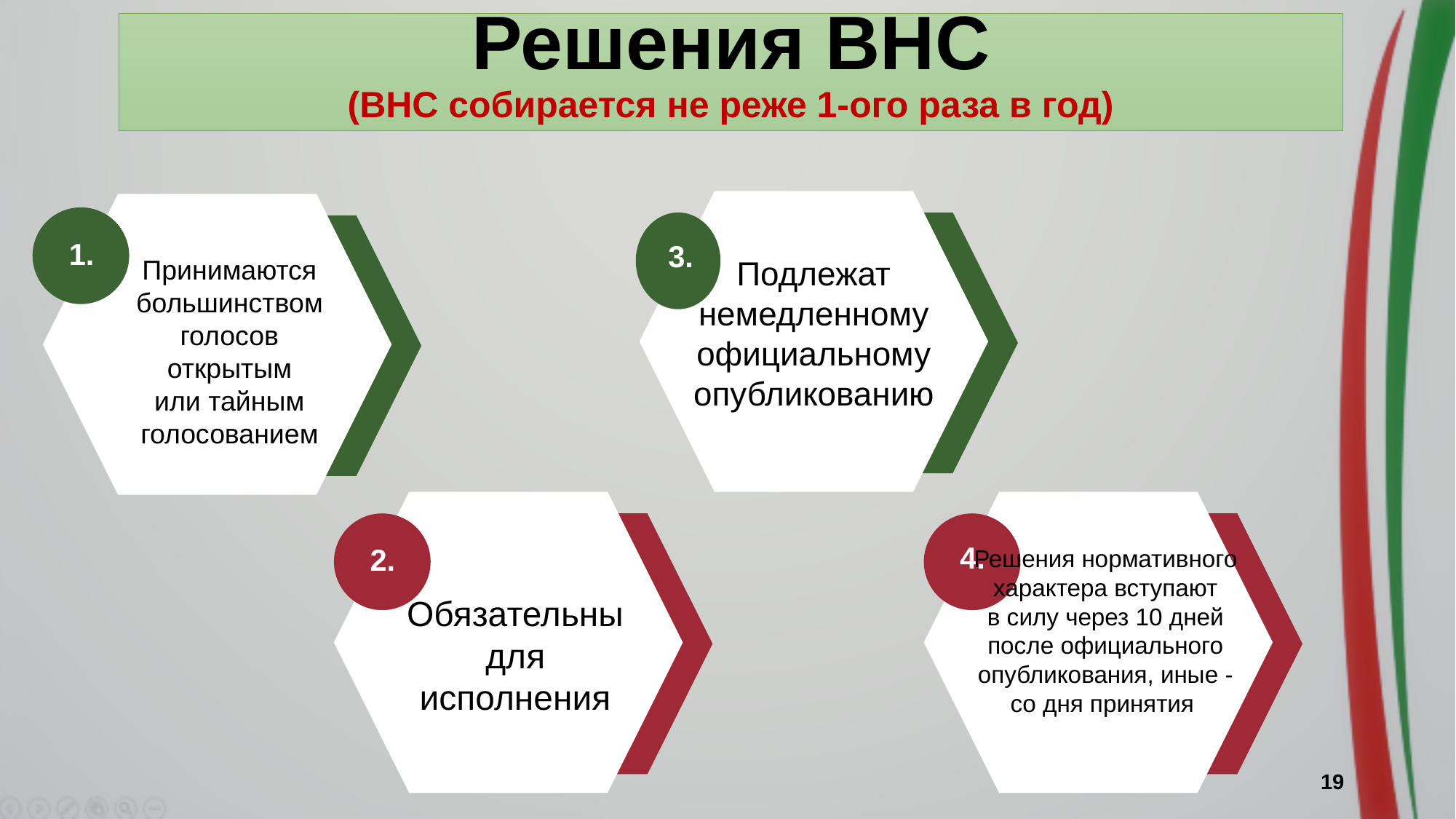

# Решения ВНС (ВНС собирается не реже 1-ого раза в год)

1.
3.
Подлежат немедленному официальному опубликованию
Принимаются большинством голосов
открытым
или тайным голосованием

4.
2.
Решения нормативного характера вступают
в силу через 10 дней после официального опубликования, иные - со дня принятия
Обязательны
для
исполнения
19